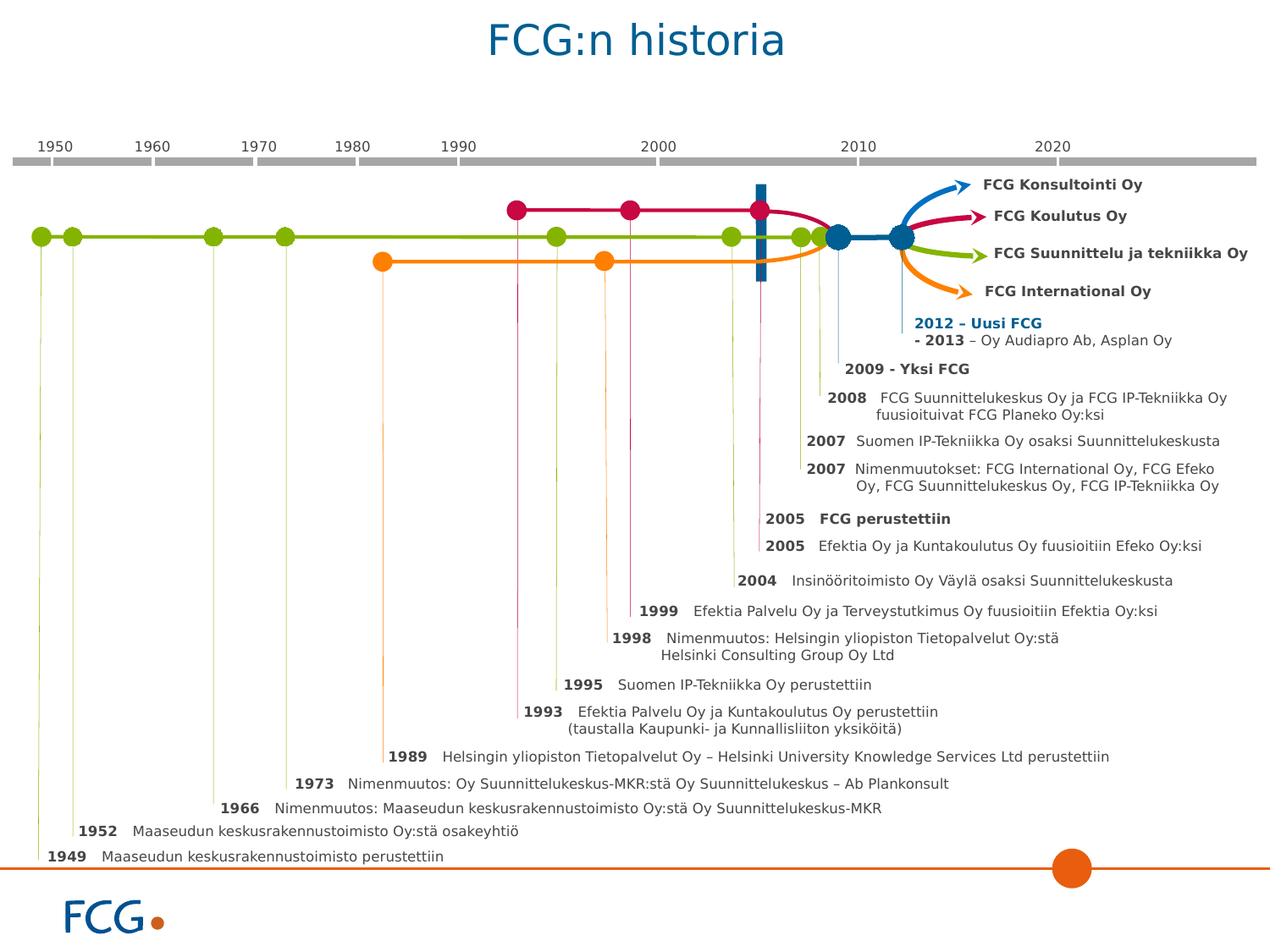

# FCG:n historia
1950
1960
1970
1980
1990
2000
2010
2020

FCG Konsultointi Oy

FCG Koulutus Oy

FCG Suunnittelu ja tekniikka Oy

FCG International Oy
2012 – Uusi FCG
- 2013 – Oy Audiapro Ab, Asplan Oy

2009 - Yksi FCG
2008   FCG Suunnittelukeskus Oy ja FCG IP-Tekniikka Oy
           fuusioituivat FCG Planeko Oy:ksi
2007	Suomen IP-Tekniikka Oy osaksi Suunnittelukeskusta

2007  Nimenmuutokset: FCG International Oy, FCG Efeko Oy, FCG Suunnittelukeskus Oy, FCG IP-Tekniikka Oy
2005   FCG perustettiin

2005   Efektia Oy ja Kuntakoulutus Oy fuusioitiin Efeko Oy:ksi
2004   Insinööritoimisto Oy Väylä osaksi Suunnittelukeskusta
1999   Efektia Palvelu Oy ja Terveystutkimus Oy fuusioitiin Efektia Oy:ksi
1998   Nimenmuutos: Helsingin yliopiston Tietopalvelut Oy:stä
           Helsinki Consulting Group Oy Ltd
1995   Suomen IP-Tekniikka Oy perustettiin
1993   Efektia Palvelu Oy ja Kuntakoulutus Oy perustettiin
          (taustalla Kaupunki- ja Kunnallisliiton yksiköitä)
1989   Helsingin yliopiston Tietopalvelut Oy – Helsinki University Knowledge Services Ltd perustettiin
1973   Nimenmuutos: Oy Suunnittelukeskus-MKR:stä Oy Suunnittelukeskus – Ab Plankonsult
1966   Nimenmuutos: Maaseudun keskusrakennustoimisto Oy:stä Oy Suunnittelukeskus-MKR
1952   Maaseudun keskusrakennustoimisto Oy:stä osakeyhtiö
1949   Maaseudun keskusrakennustoimisto perustettiin